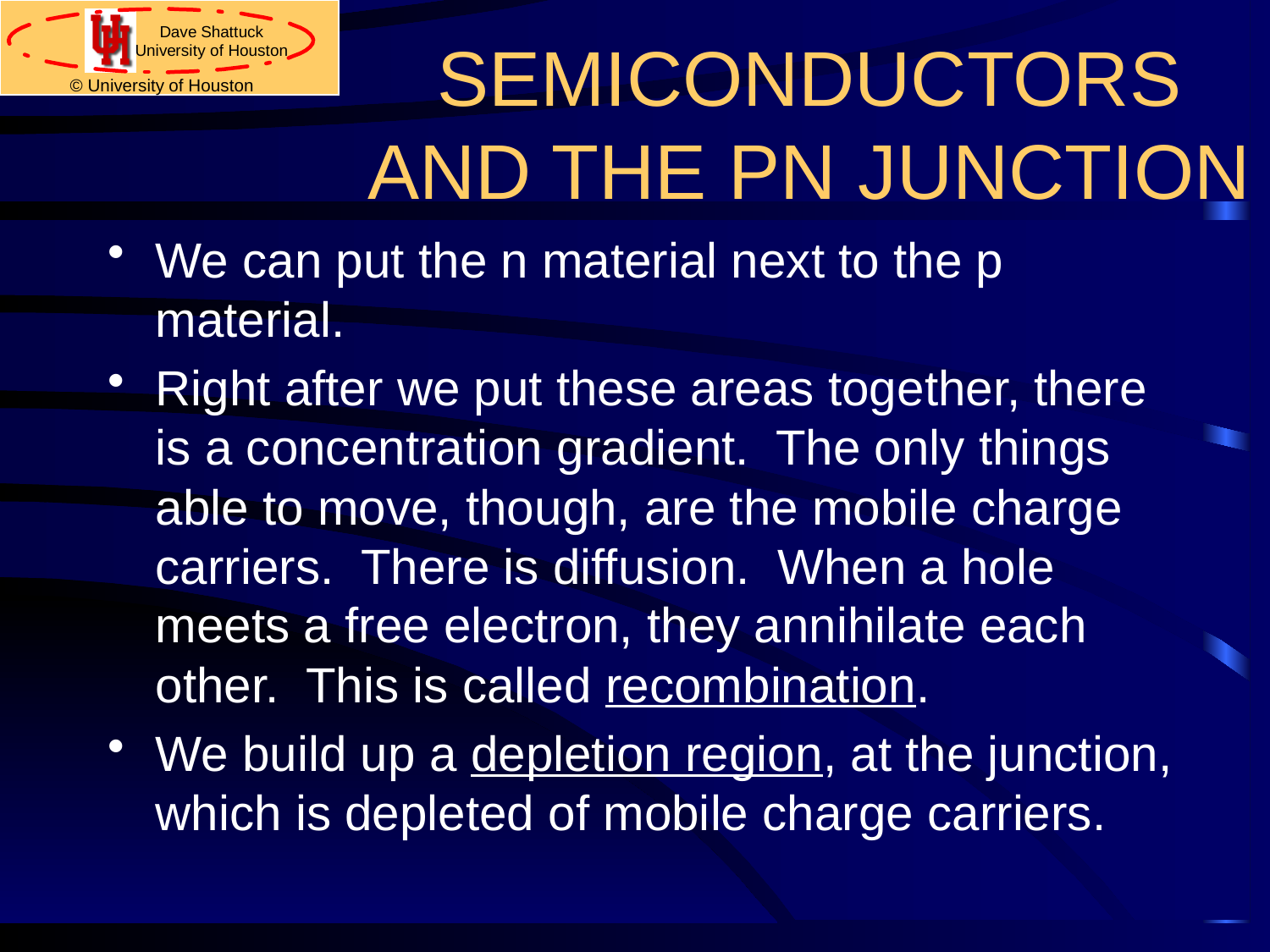

# SEMICONDUCTORS AND THE PN JUNCTION
We can put the n material next to the p material.
Right after we put these areas together, there is a concentration gradient.  The only things able to move, though, are the mobile charge carriers.  There is diffusion.  When a hole meets a free electron, they annihilate each other.  This is called recombination.
We build up a depletion region, at the junction, which is depleted of mobile charge carriers.